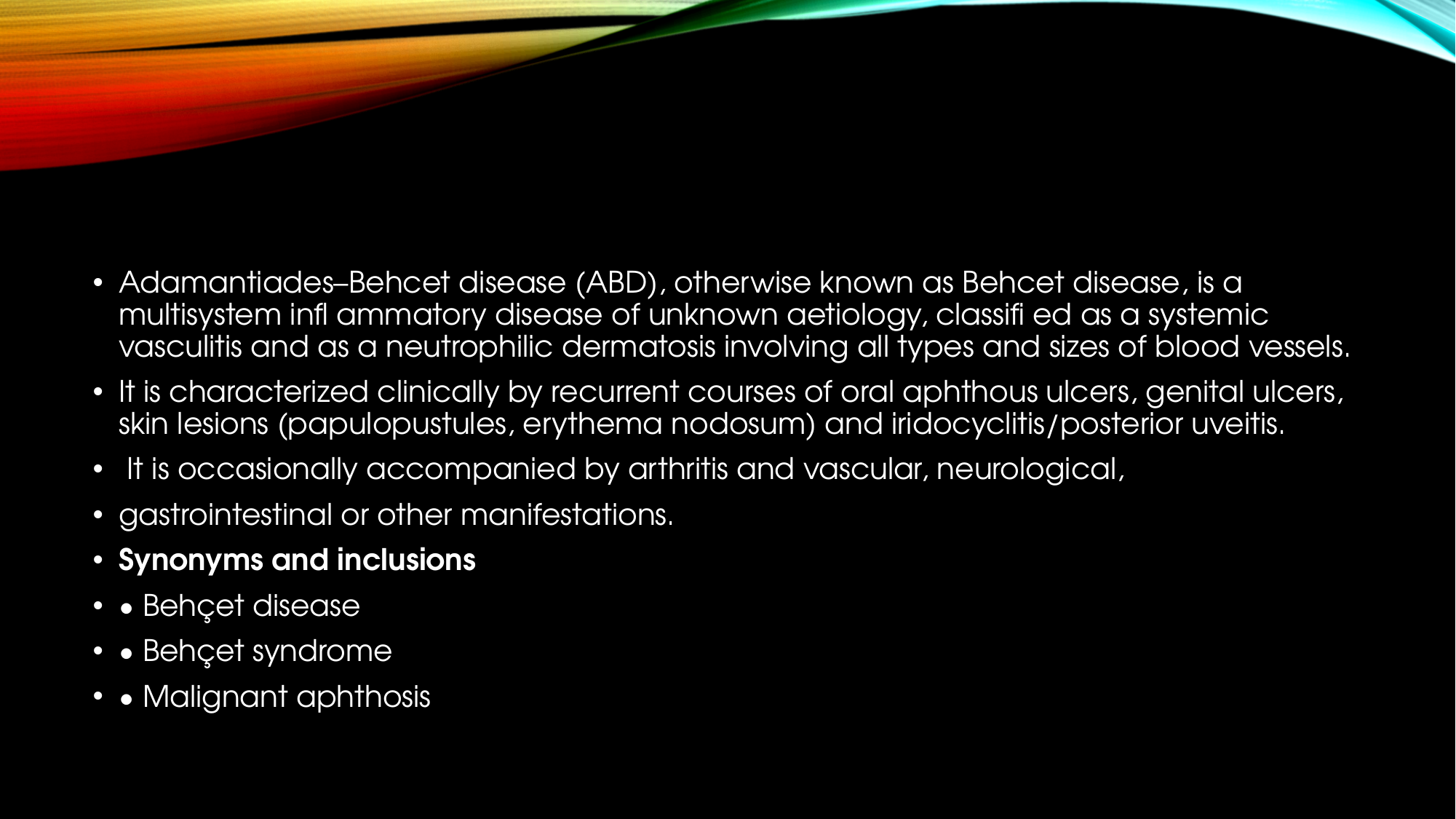

#
Adamantiades–Behcet disease (ABD), otherwise known as Behcet disease, is a multisystem infl ammatory disease of unknown aetiology, classifi ed as a systemic vasculitis and as a neutrophilic dermatosis involving all types and sizes of blood vessels.
It is characterized clinically by recurrent courses of oral aphthous ulcers, genital ulcers, skin lesions (papulopustules, erythema nodosum) and iridocyclitis/posterior uveitis.
 It is occasionally accompanied by arthritis and vascular, neurological,
gastrointestinal or other manifestations.
Synonyms and inclusions
• Behçet disease
• Behçet syndrome
• Malignant aphthosis